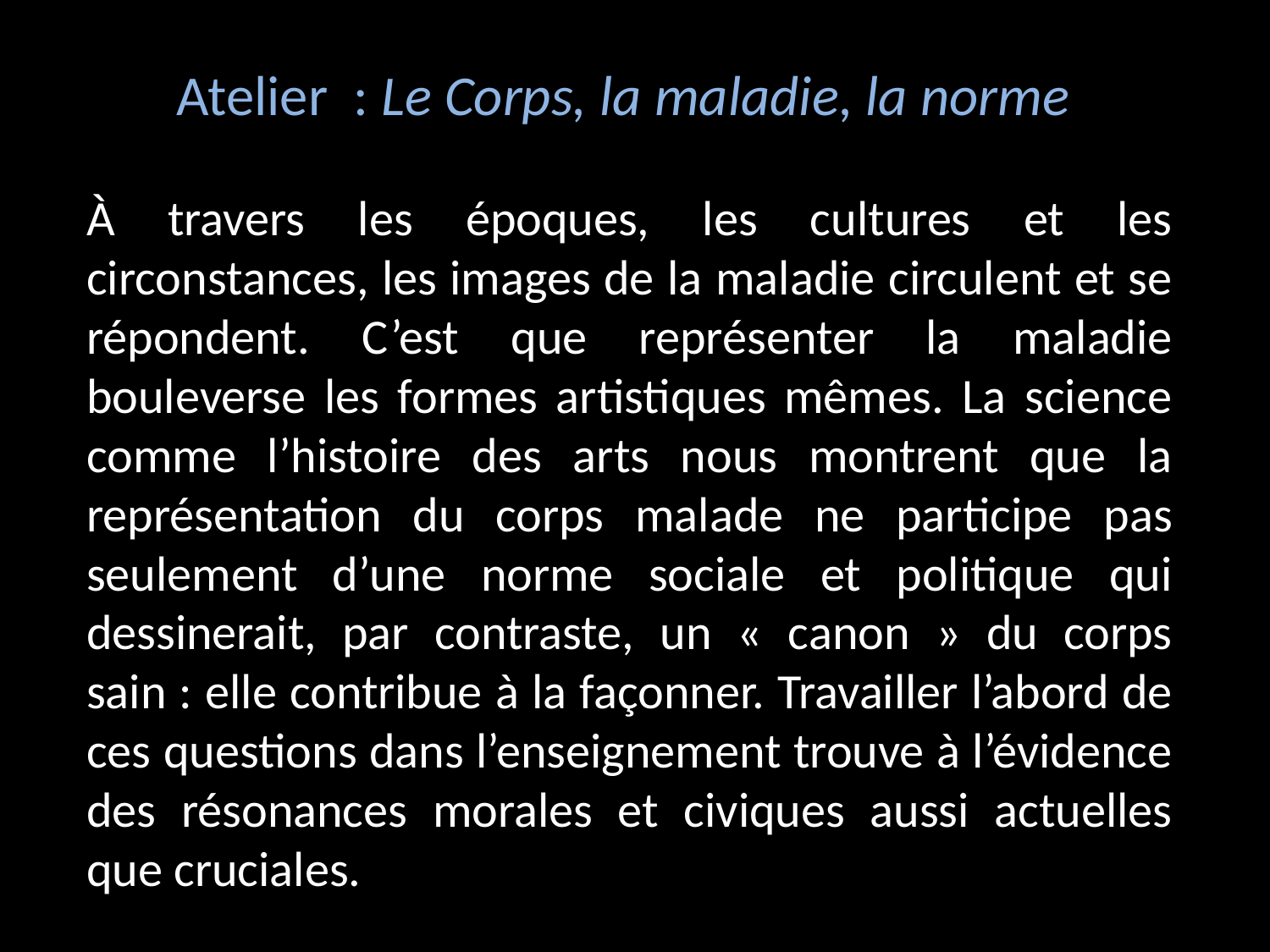

Atelier  : Le Corps, la maladie, la norme

À travers les époques, les cultures et les circonstances, les images de la maladie circulent et se répondent. C’est que représenter la maladie bouleverse les formes artistiques mêmes. La science comme l’histoire des arts nous montrent que la représentation du corps malade ne participe pas seulement d’une norme sociale et politique qui dessinerait, par contraste, un « canon » du corps sain : elle contribue à la façonner. Travailler l’abord de ces questions dans l’enseignement trouve à l’évidence des résonances morales et civiques aussi actuelles que cruciales.